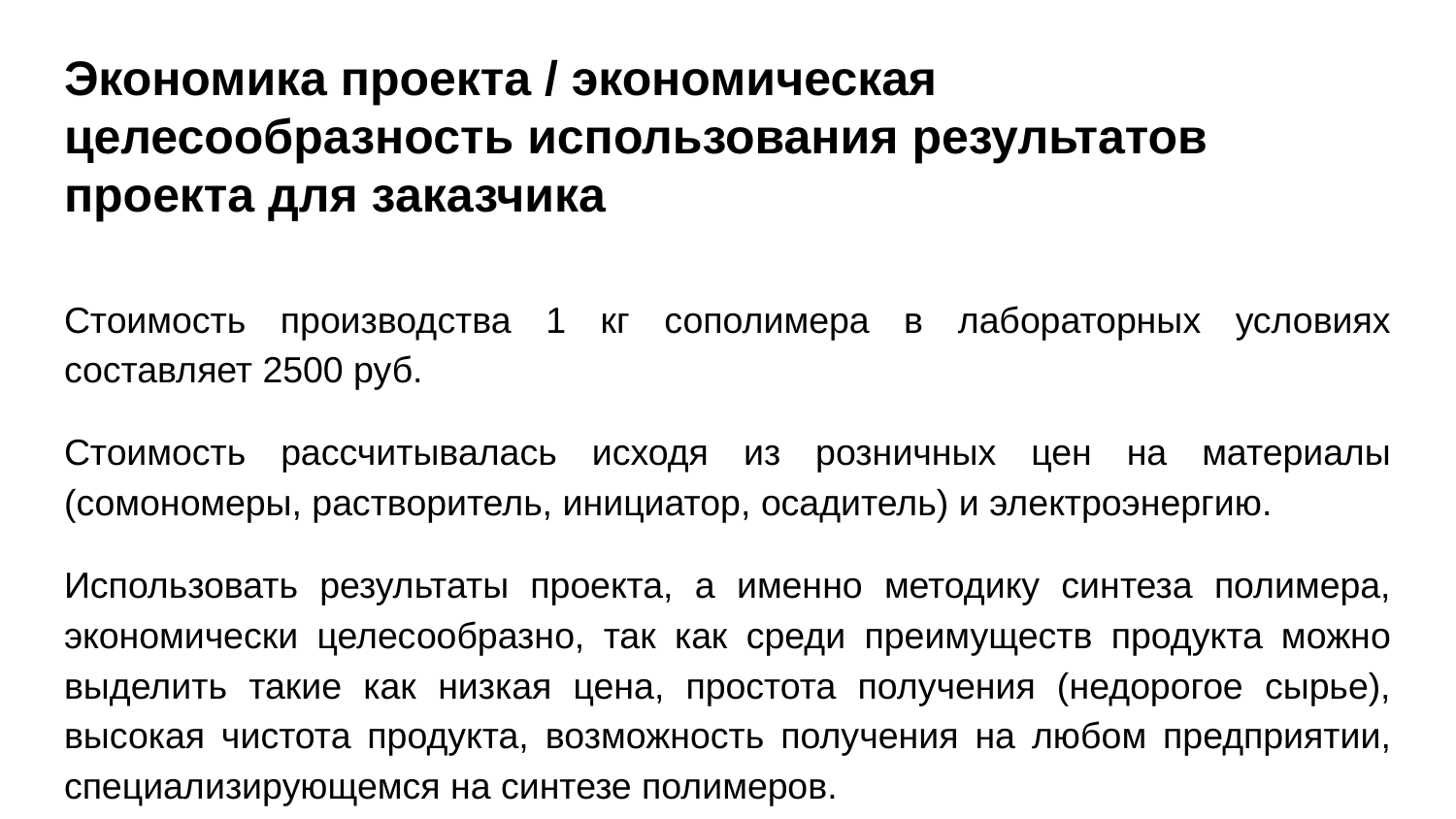

# Экономика проекта / экономическая целесообразность использования результатов проекта для заказчика
Стоимость производства 1 кг сополимера в лабораторных условиях составляет 2500 руб.
Стоимость рассчитывалась исходя из розничных цен на материалы (сомономеры, растворитель, инициатор, осадитель) и электроэнергию.
Использовать результаты проекта, а именно методику синтеза полимера, экономически целесообразно, так как среди преимуществ продукта можно выделить такие как низкая цена, простота получения (недорогое сырье), высокая чистота продукта, возможность получения на любом предприятии, специализирующемся на синтезе полимеров.